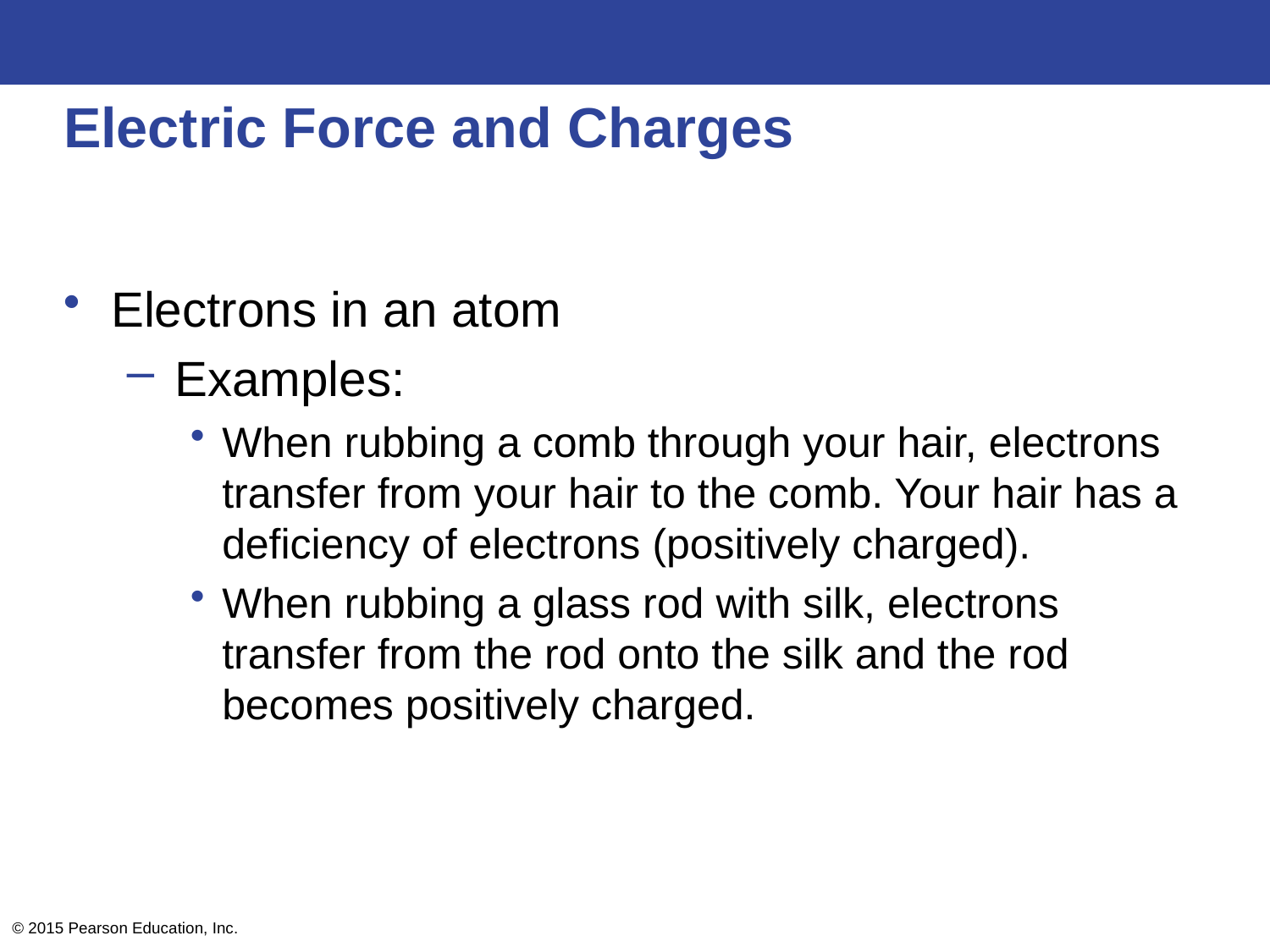

# Electric Force and Charges
Electrons in an atom
Examples:
When rubbing a comb through your hair, electrons transfer from your hair to the comb. Your hair has a deficiency of electrons (positively charged).
When rubbing a glass rod with silk, electrons transfer from the rod onto the silk and the rod becomes positively charged.
© 2015 Pearson Education, Inc.